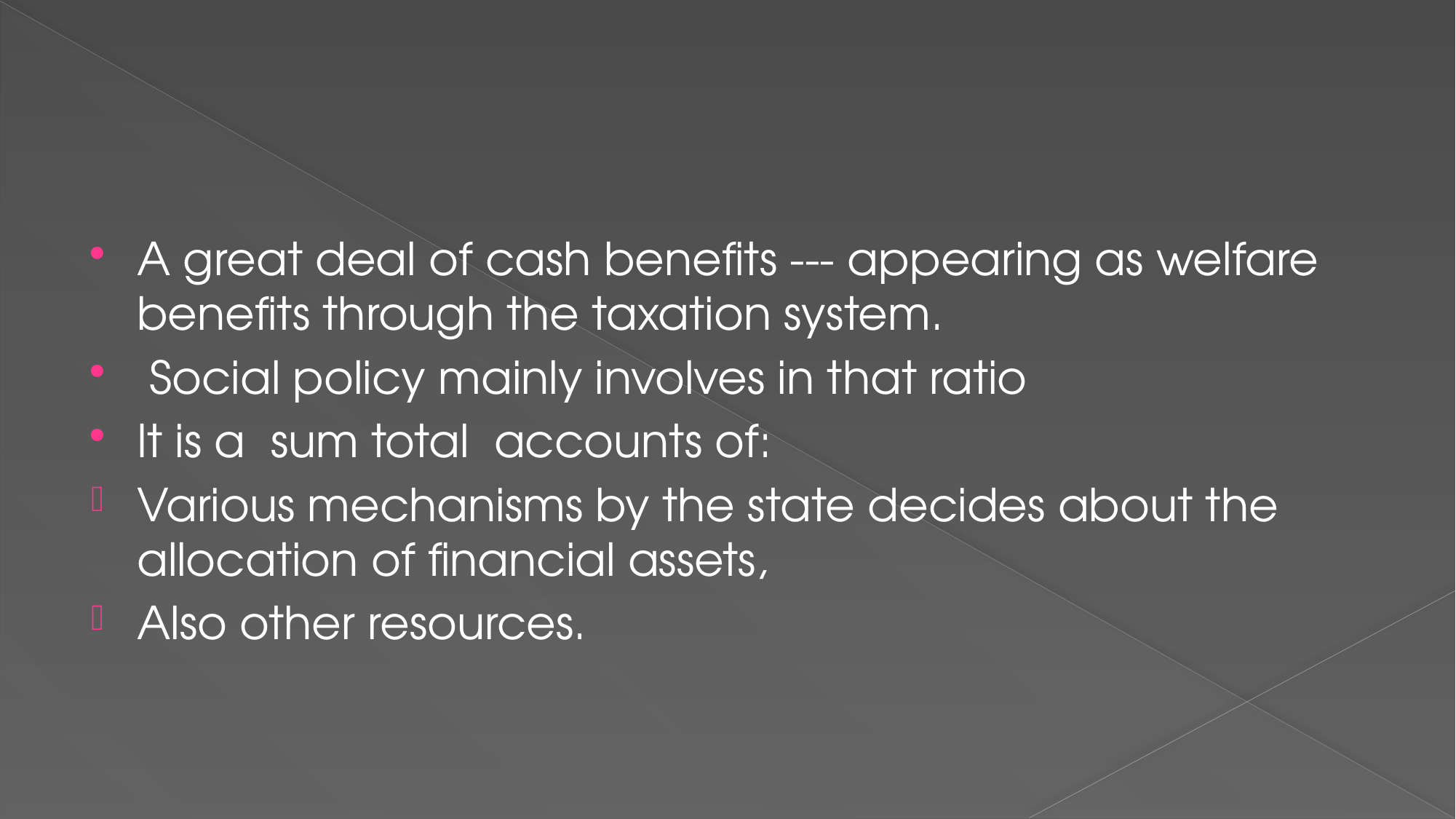

#
A great deal of cash benefits --- appearing as welfare benefits through the taxation system.
 Social policy mainly involves in that ratio
It is a  sum total  accounts of:
Various mechanisms by the state decides about the allocation of financial assets,
Also other resources.